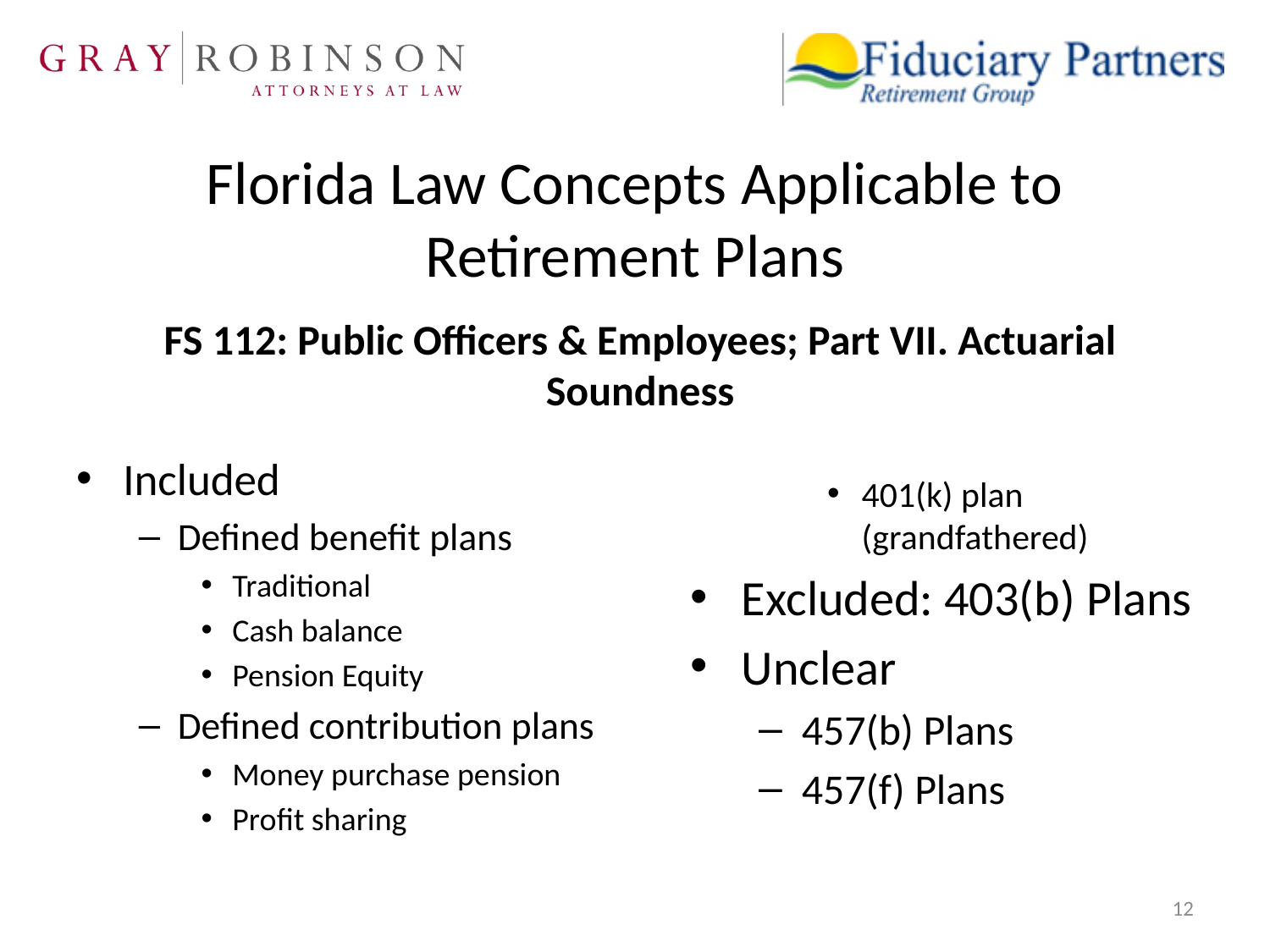

# Florida Law Concepts Applicable to Retirement Plans
FS 112: Public Officers & Employees; Part VII. Actuarial Soundness
Included
Defined benefit plans
Traditional
Cash balance
Pension Equity
Defined contribution plans
Money purchase pension
Profit sharing
401(k) plan (grandfathered)
Excluded: 403(b) Plans
Unclear
457(b) Plans
457(f) Plans

12